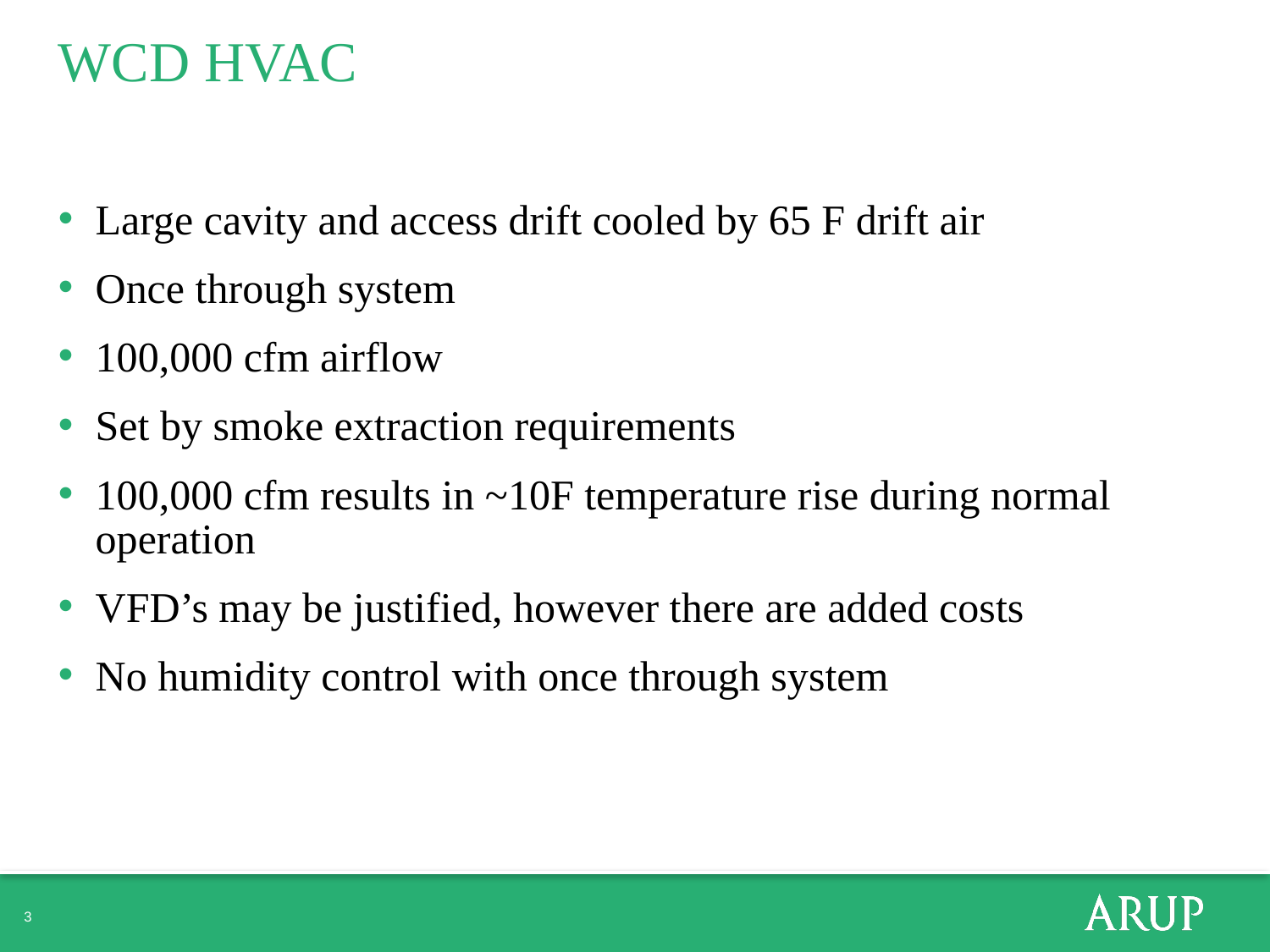

# WCD HVAC
Large cavity and access drift cooled by 65 F drift air
Once through system
100,000 cfm airflow
Set by smoke extraction requirements
100,000 cfm results in ~10F temperature rise during normal operation
VFD’s may be justified, however there are added costs
No humidity control with once through system